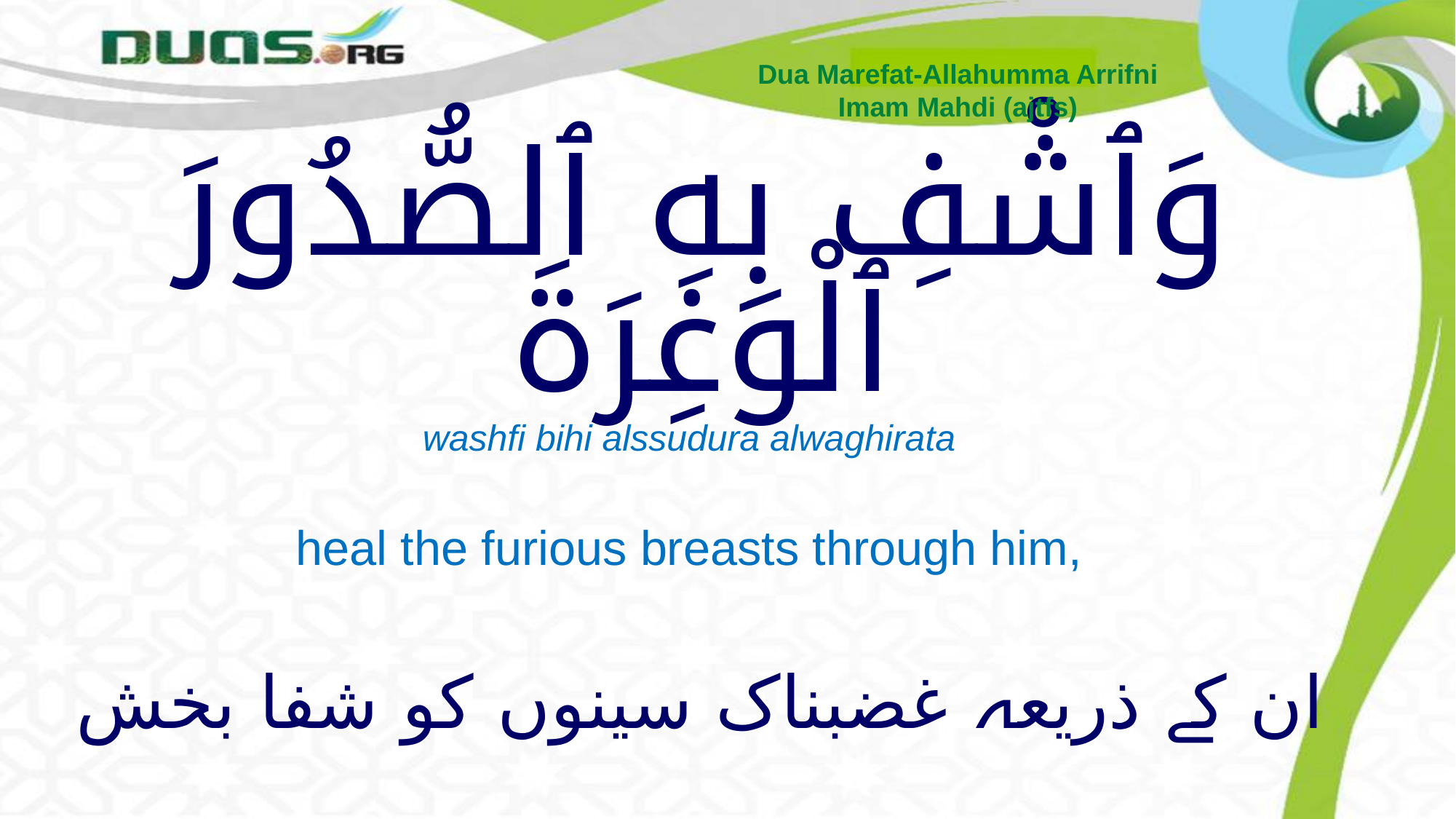

Dua Marefat-Allahumma Arrifni
Imam Mahdi (ajtfs)
# وَٱشْفِ بِهِ ٱلصُّدُورَ ٱلْوَغِرَةَ

washfi bihi alssudura alwaghirata

heal the furious breasts through him,
 ان کے ذریعہ غضبناک سینوں کو شفا بخش